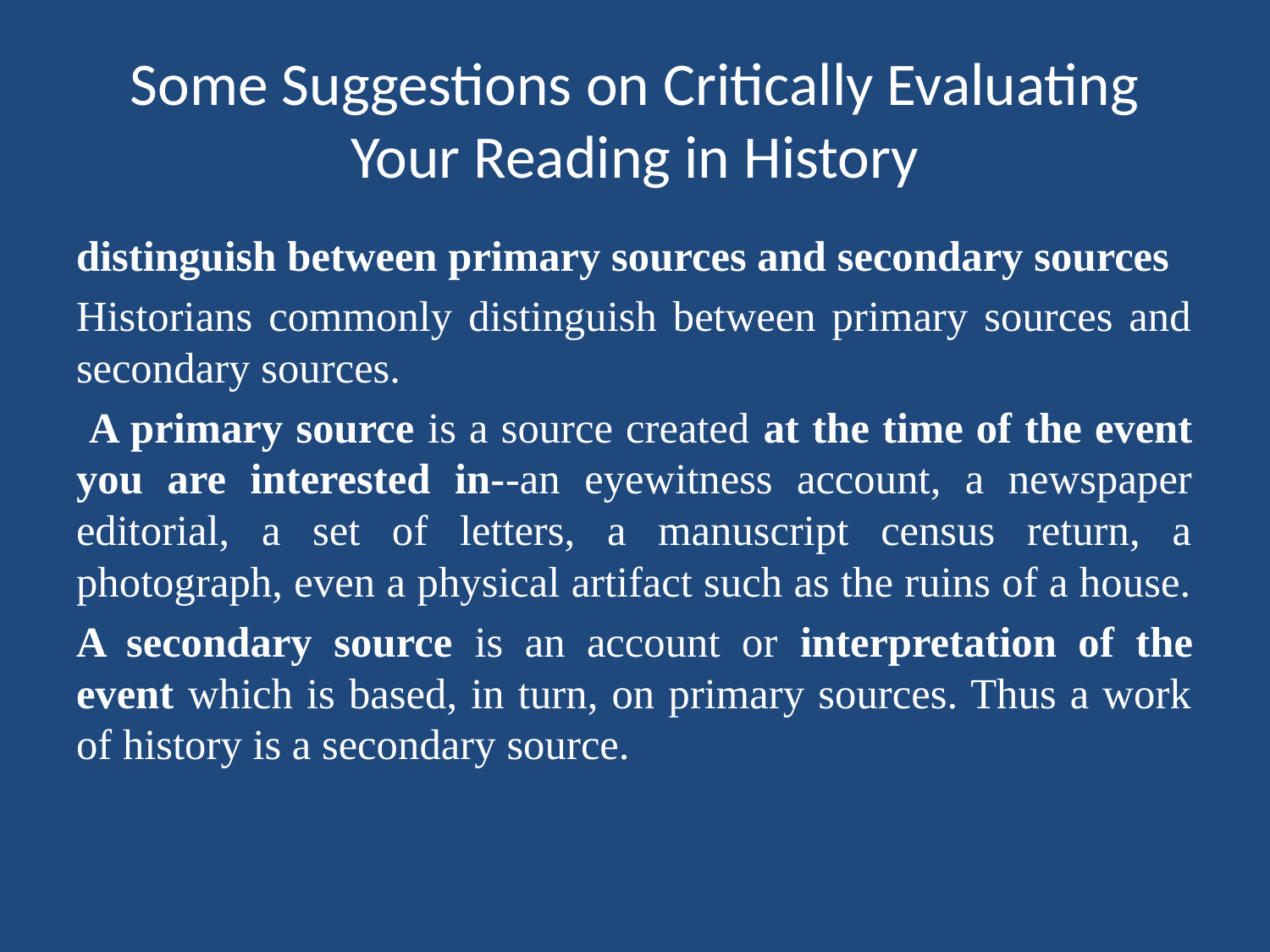

# Some Suggestions on Critically Evaluating Your Reading in History
distinguish between primary sources and secondary sources
Historians commonly distinguish between primary sources and secondary sources.
 A primary source is a source created at the time of the event you are interested in--an eyewitness account, a newspaper editorial, a set of letters, a manuscript census return, a photograph, even a physical artifact such as the ruins of a house.
A secondary source is an account or interpretation of the event which is based, in turn, on primary sources. Thus a work of history is a secondary source.